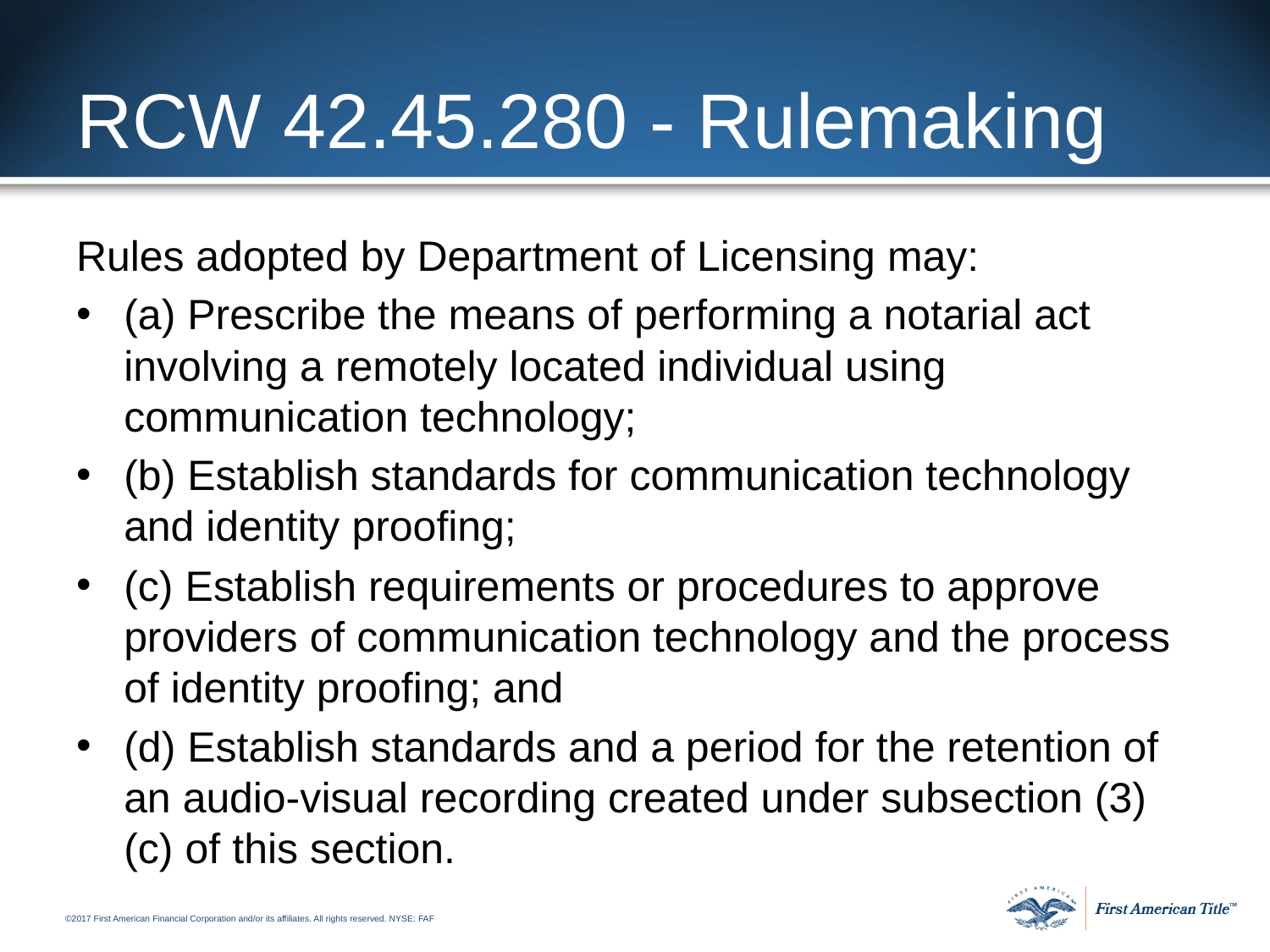

# RCW 42.45.280 - Rulemaking
Rules adopted by Department of Licensing may:
(a) Prescribe the means of performing a notarial act involving a remotely located individual using communication technology;
(b) Establish standards for communication technology and identity proofing;
(c) Establish requirements or procedures to approve providers of communication technology and the process of identity proofing; and
(d) Establish standards and a period for the retention of an audio-visual recording created under subsection (3)(c) of this section.